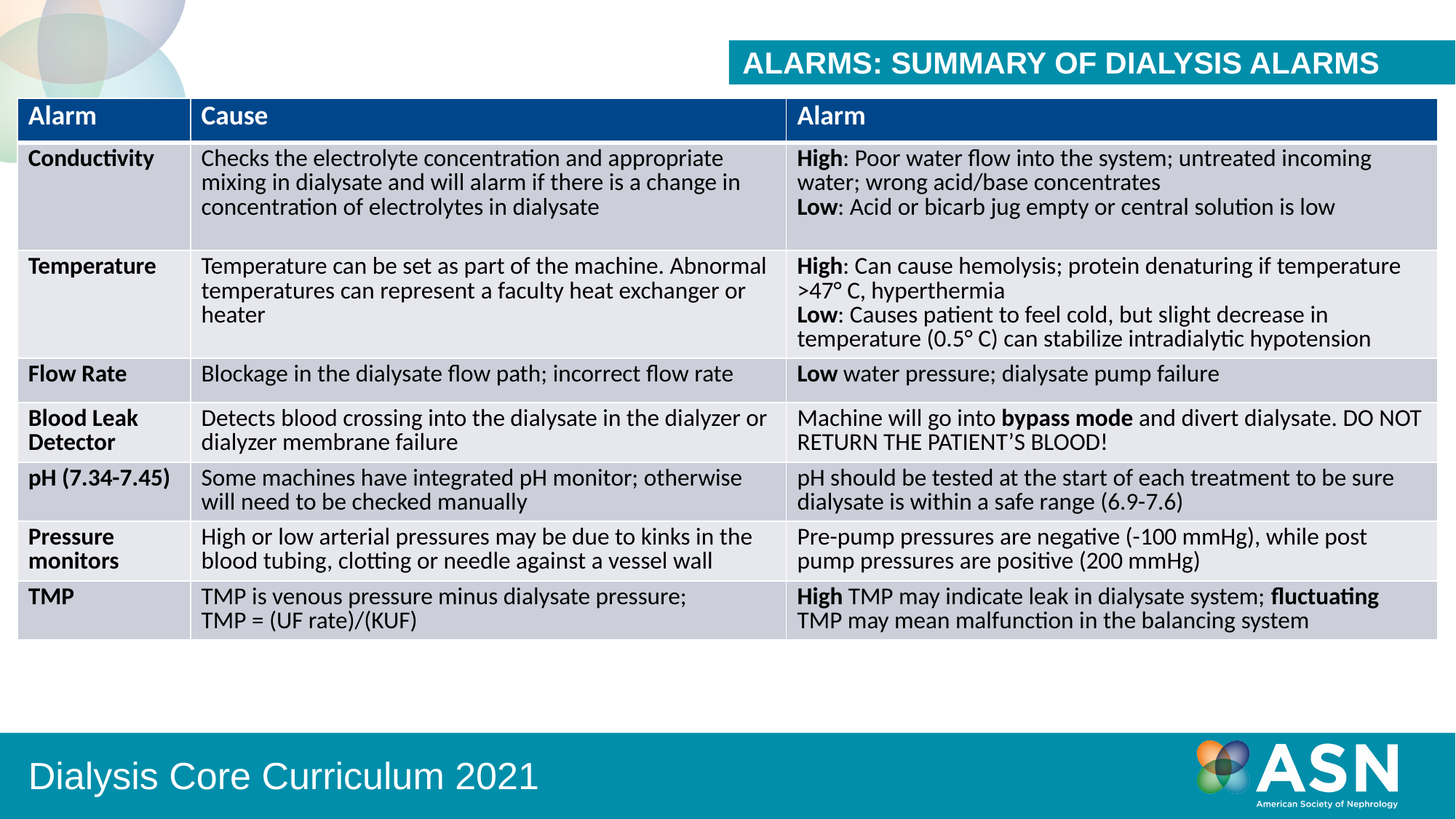

Alarms: Summary of Dialysis alarms
| Alarm | Cause | Alarm |
| --- | --- | --- |
| Conductivity | Checks the electrolyte concentration and appropriate mixing in dialysate and will alarm if there is a change in concentration of electrolytes in dialysate | High: Poor water flow into the system; untreated incoming water; wrong acid/base concentrates Low: Acid or bicarb jug empty or central solution is low |
| Temperature | Temperature can be set as part of the machine. Abnormal temperatures can represent a faculty heat exchanger or heater | High: Can cause hemolysis; protein denaturing if temperature >47° C, hyperthermia Low: Causes patient to feel cold, but slight decrease in temperature (0.5° C) can stabilize intradialytic hypotension |
| Flow Rate | Blockage in the dialysate flow path; incorrect flow rate | Low water pressure; dialysate pump failure |
| Blood Leak Detector | Detects blood crossing into the dialysate in the dialyzer or dialyzer membrane failure | Machine will go into bypass mode and divert dialysate. DO NOT RETURN THE PATIENT’S BLOOD! |
| pH (7.34-7.45) | Some machines have integrated pH monitor; otherwise will need to be checked manually | pH should be tested at the start of each treatment to be sure dialysate is within a safe range (6.9-7.6) |
| Pressure monitors | High or low arterial pressures may be due to kinks in the blood tubing, clotting or needle against a vessel wall | Pre-pump pressures are negative (-100 mmHg), while post pump pressures are positive (200 mmHg) |
| TMP | TMP is venous pressure minus dialysate pressure; TMP = (UF rate)/(KUF) | High TMP may indicate leak in dialysate system; fluctuating TMP may mean malfunction in the balancing system |
Dialysis Core Curriculum 2021